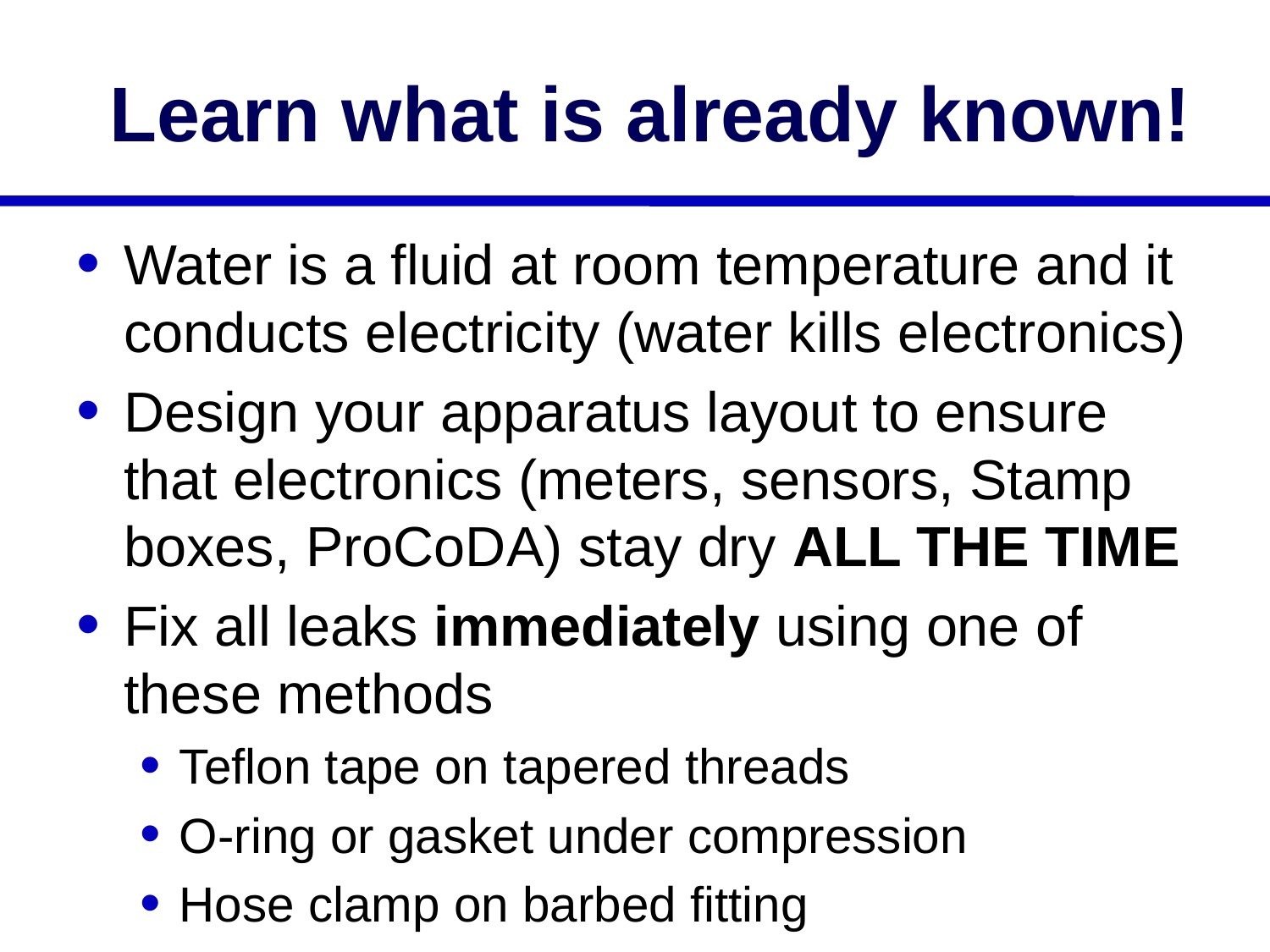

# Learn what is already known!
Water is a fluid at room temperature and it conducts electricity (water kills electronics)
Design your apparatus layout to ensure that electronics (meters, sensors, Stamp boxes, ProCoDA) stay dry ALL THE TIME
Fix all leaks immediately using one of these methods
Teflon tape on tapered threads
O-ring or gasket under compression
Hose clamp on barbed fitting